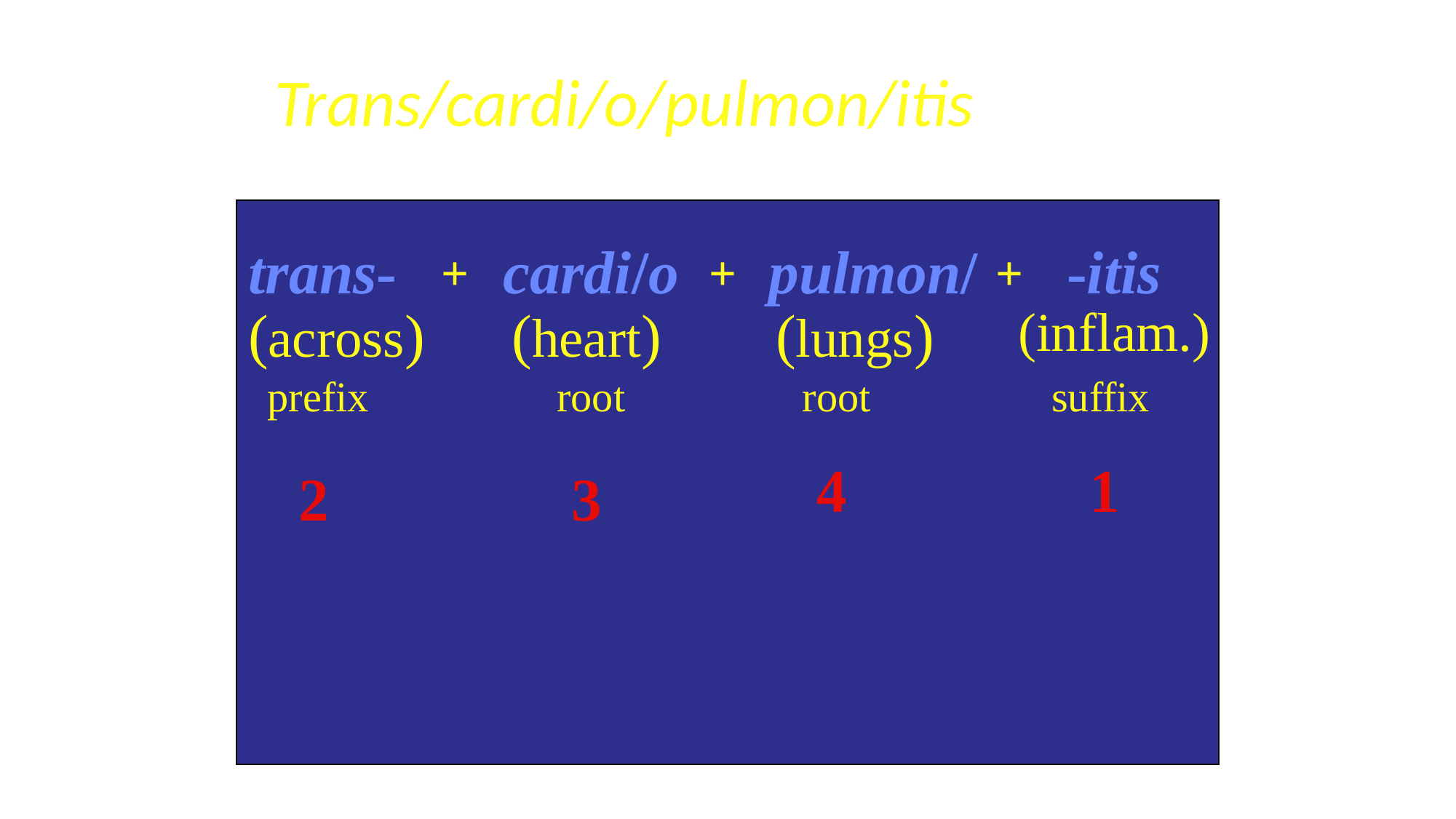

# Trans/cardi/o/pulmon/itis

trans-
cardi/o
pulmon/
-itis
+
+
+
(inflam.)
(across)
(heart)
(lungs)

prefix
root
root
suffix

4
1
2
3